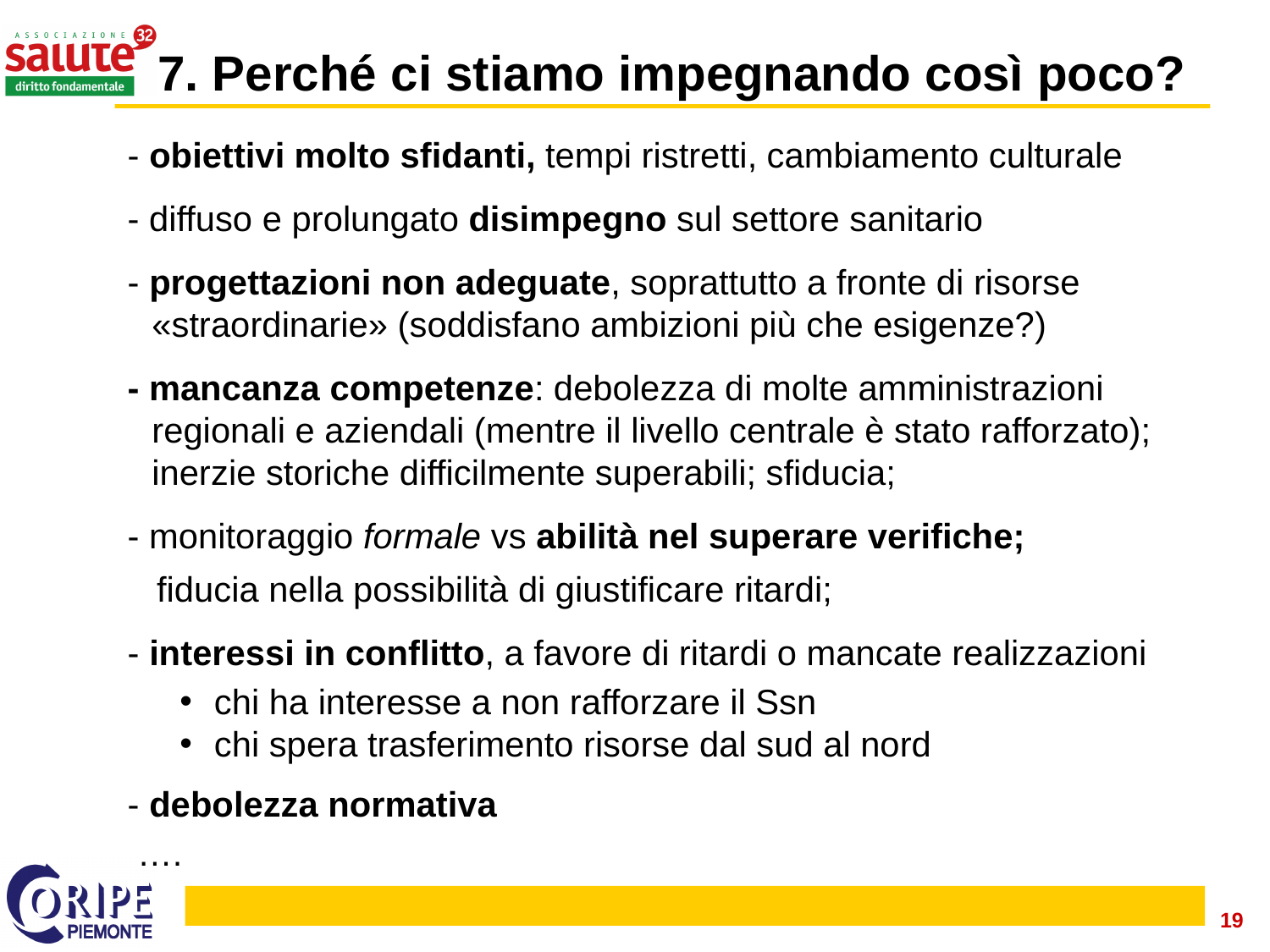

# 7. Perché ci stiamo impegnando così poco?
- obiettivi molto sfidanti, tempi ristretti, cambiamento culturale
- diffuso e prolungato disimpegno sul settore sanitario
- progettazioni non adeguate, soprattutto a fronte di risorse «straordinarie» (soddisfano ambizioni più che esigenze?)
- mancanza competenze: debolezza di molte amministrazioni regionali e aziendali (mentre il livello centrale è stato rafforzato); inerzie storiche difficilmente superabili; sfiducia;
- monitoraggio formale vs abilità nel superare verifiche;
   fiducia nella possibilità di giustificare ritardi;
- interessi in conflitto, a favore di ritardi o mancate realizzazioni
chi ha interesse a non rafforzare il Ssn
chi spera trasferimento risorse dal sud al nord
- debolezza normativa
 ….

-